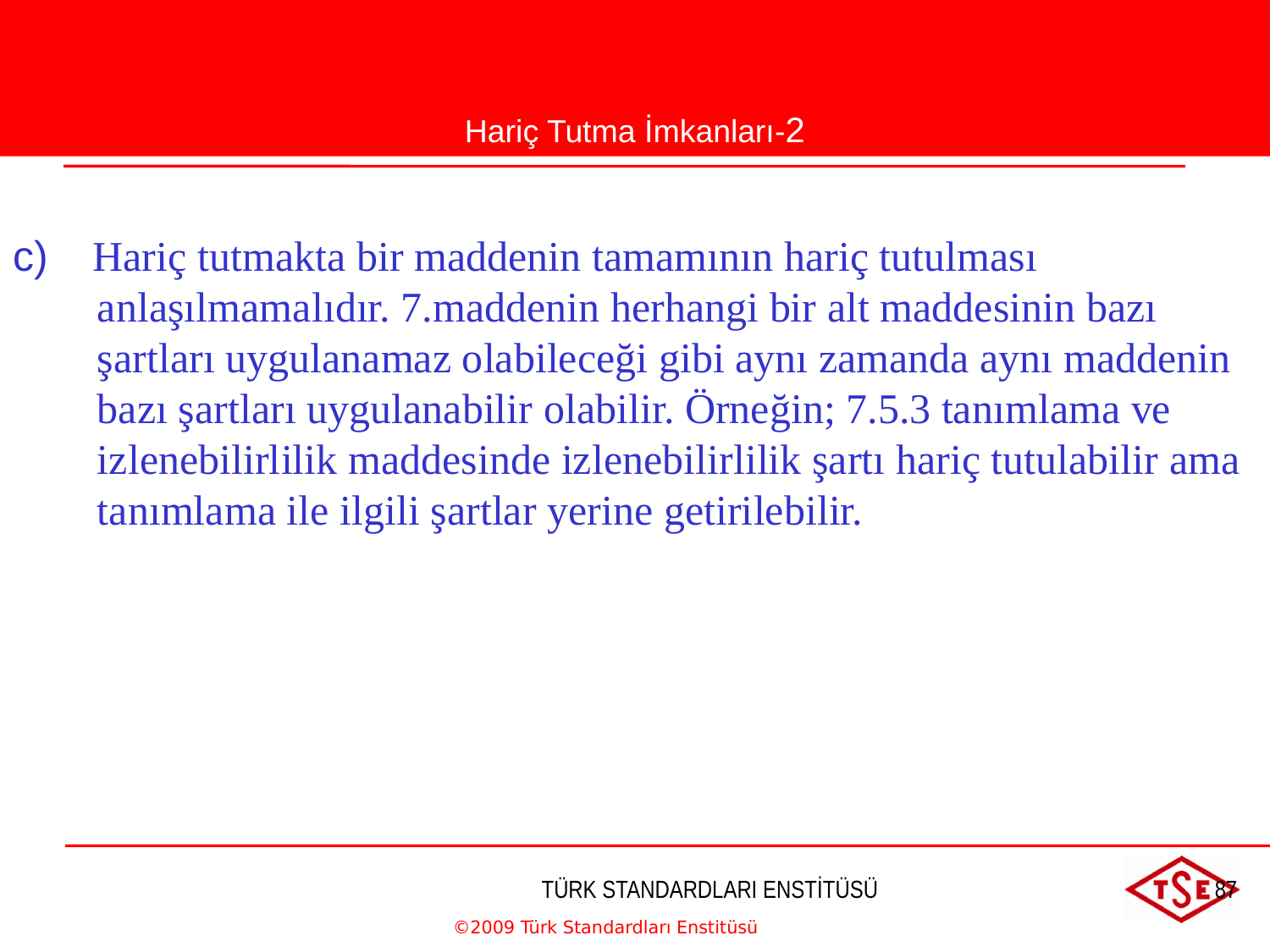

Hariç Tutma İmkanları-2
c)    Hariç tutmakta bir maddenin tamamının hariç tutulması anlaşılmamalıdır. 7.maddenin herhangi bir alt maddesinin bazı şartları uygulanamaz olabileceği gibi aynı zamanda aynı maddenin bazı şartları uygulanabilir olabilir. Örneğin; 7.5.3 tanımlama ve izlenebilirlilik maddesinde izlenebilirlilik şartı hariç tutulabilir ama tanımlama ile ilgili şartlar yerine getirilebilir.

©2009 Türk Standardları Enstitüsü
TÜRK STANDARDLARI ENSTİTÜSÜ
87